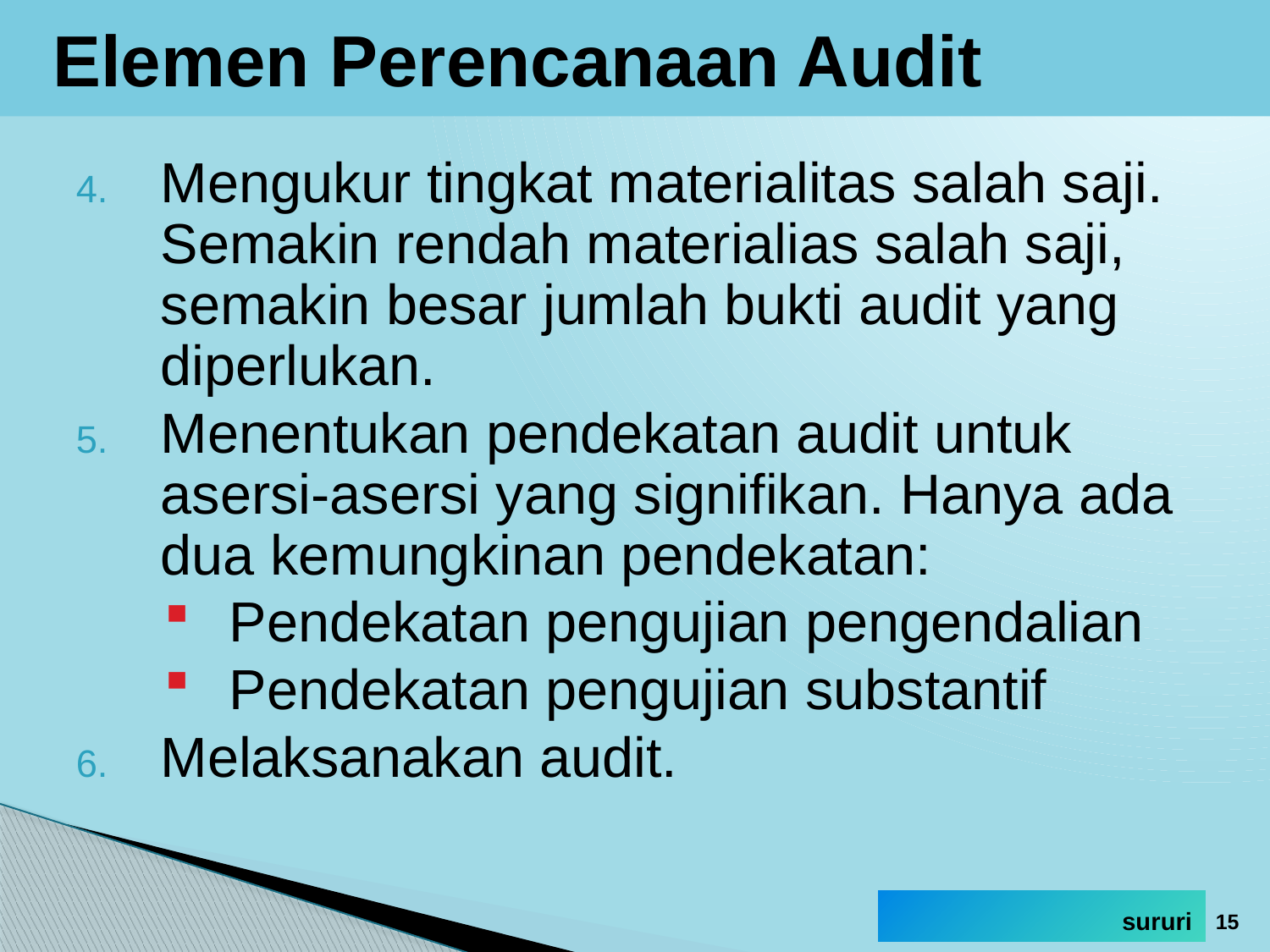

# Elemen Perencanaan Audit
Mengukur tingkat materialitas salah saji. Semakin rendah materialias salah saji, semakin besar jumlah bukti audit yang diperlukan.
Menentukan pendekatan audit untuk asersi-asersi yang signifikan. Hanya ada dua kemungkinan pendekatan:
Pendekatan pengujian pengendalian
Pendekatan pengujian substantif
Melaksanakan audit.

15
sururi